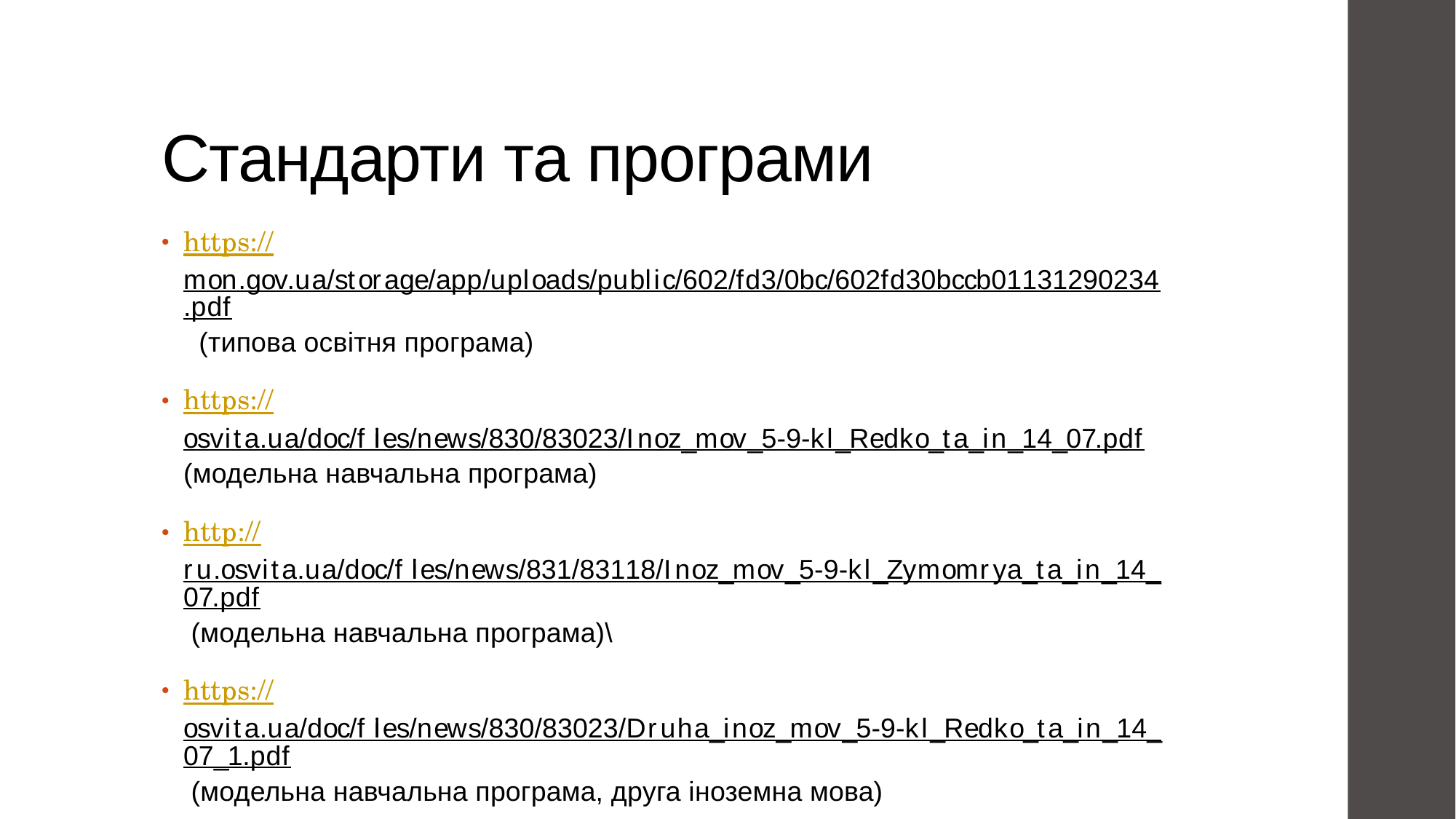

# Стандарти та програми
https://mon.gov.ua/storage/app/uploads/public/602/fd3/0bc/602fd30bccb01131290234.pdf  (типова освітня програма)
https://osvita.ua/doc/files/news/830/83023/Inoz_mov_5-9-kl_Redko_ta_in_14_07.pdf (модельна навчальна програма)
http://ru.osvita.ua/doc/files/news/831/83118/Inoz_mov_5-9-kl_Zymomrya_ta_in_14_07.pdf (модельна навчальна програма)\
https://osvita.ua/doc/files/news/830/83023/Druha_inoz_mov_5-9-kl_Redko_ta_in_14_07_1.pdf (модельна навчальна програма, друга іноземна мова)